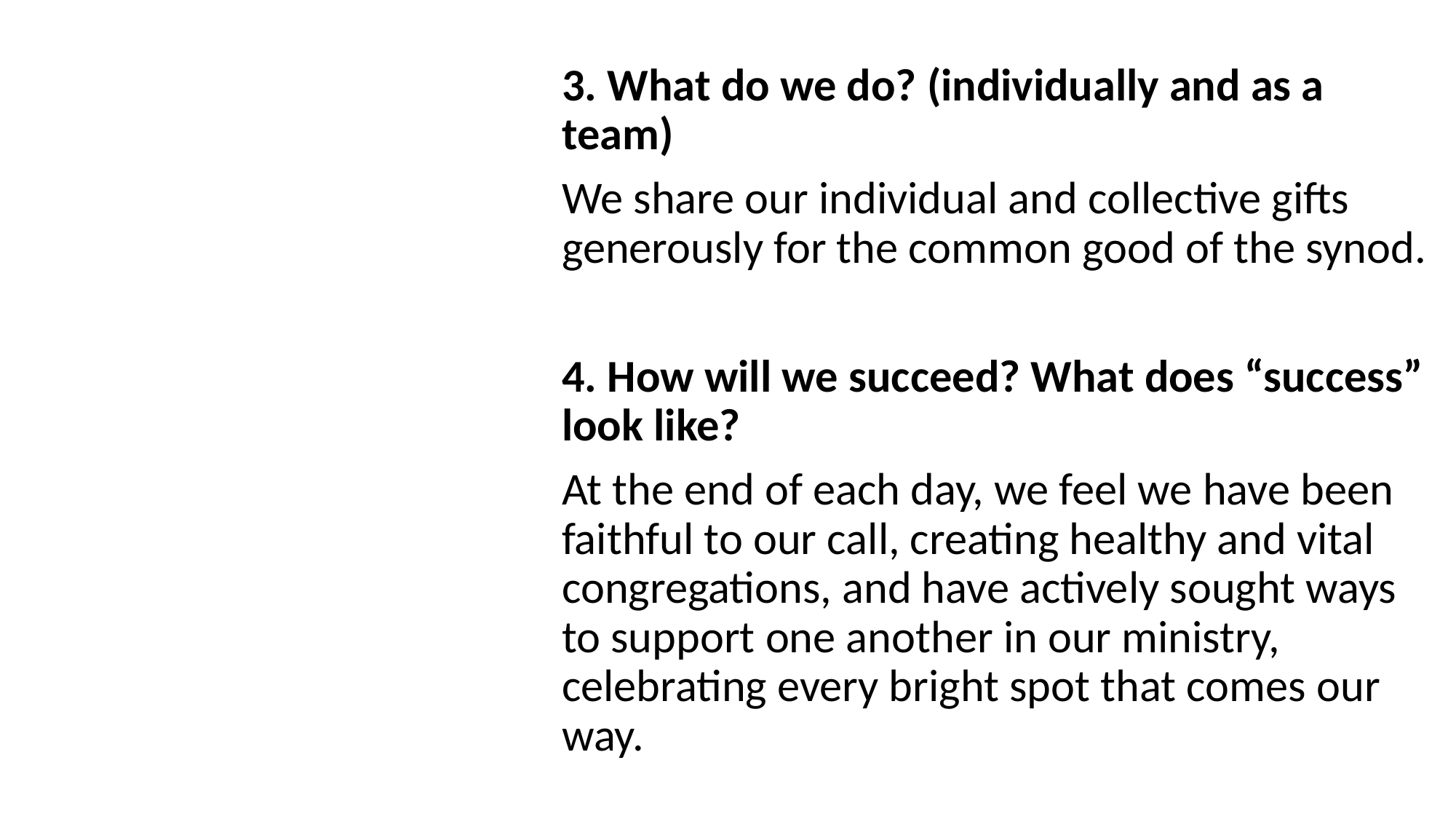

3. What do we do? (individually and as a team)
We share our individual and collective gifts generously for the common good of the synod.

4. How will we succeed? What does “success” look like?
At the end of each day, we feel we have been faithful to our call, creating healthy and vital congregations, and have actively sought ways to support one another in our ministry, celebrating every bright spot that comes our way.
# 6 Simple Questions that HELP.